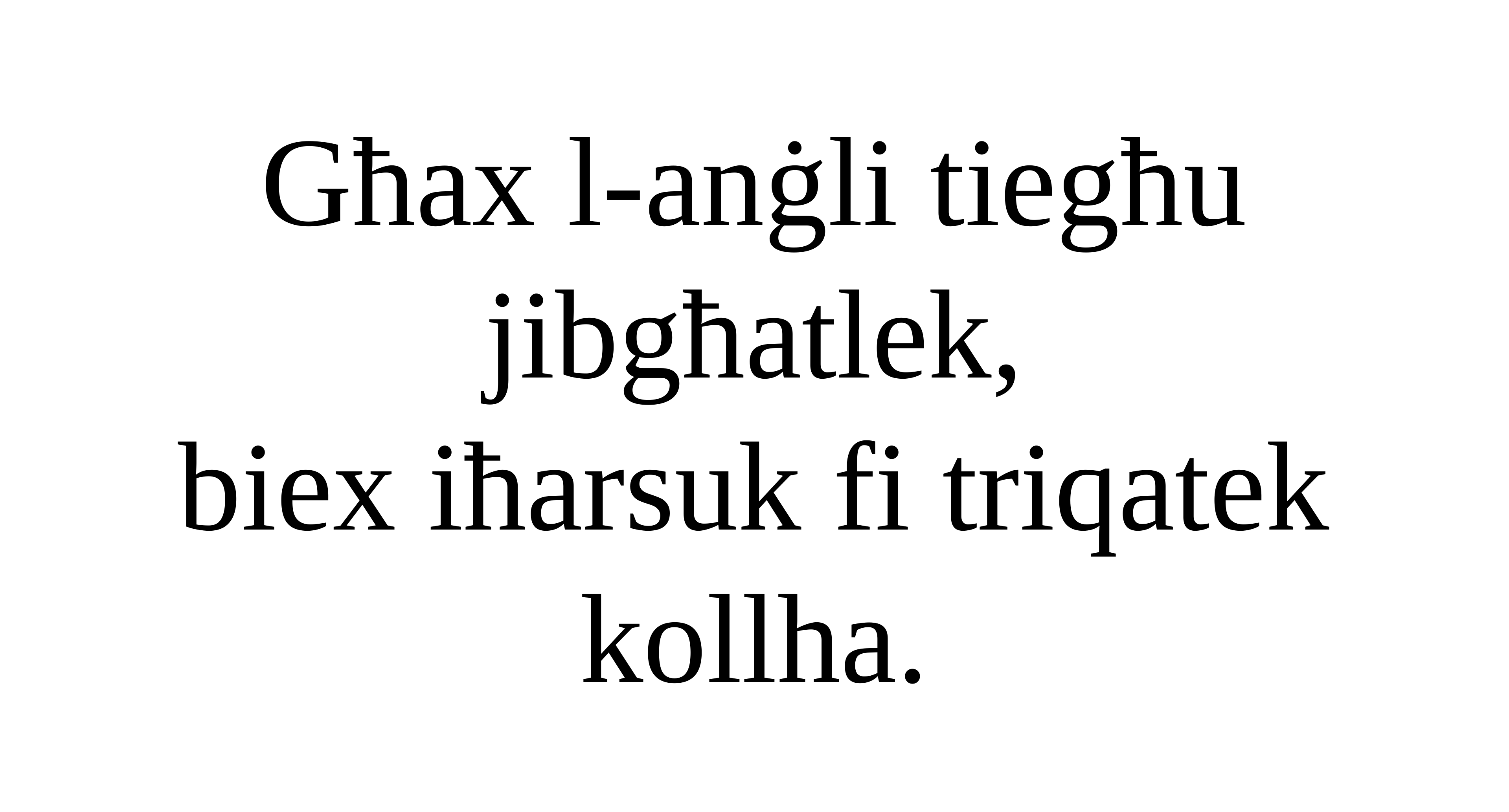

Għax l-anġli tiegħu jibgħatlek,
biex iħarsuk fi triqatek kollha.